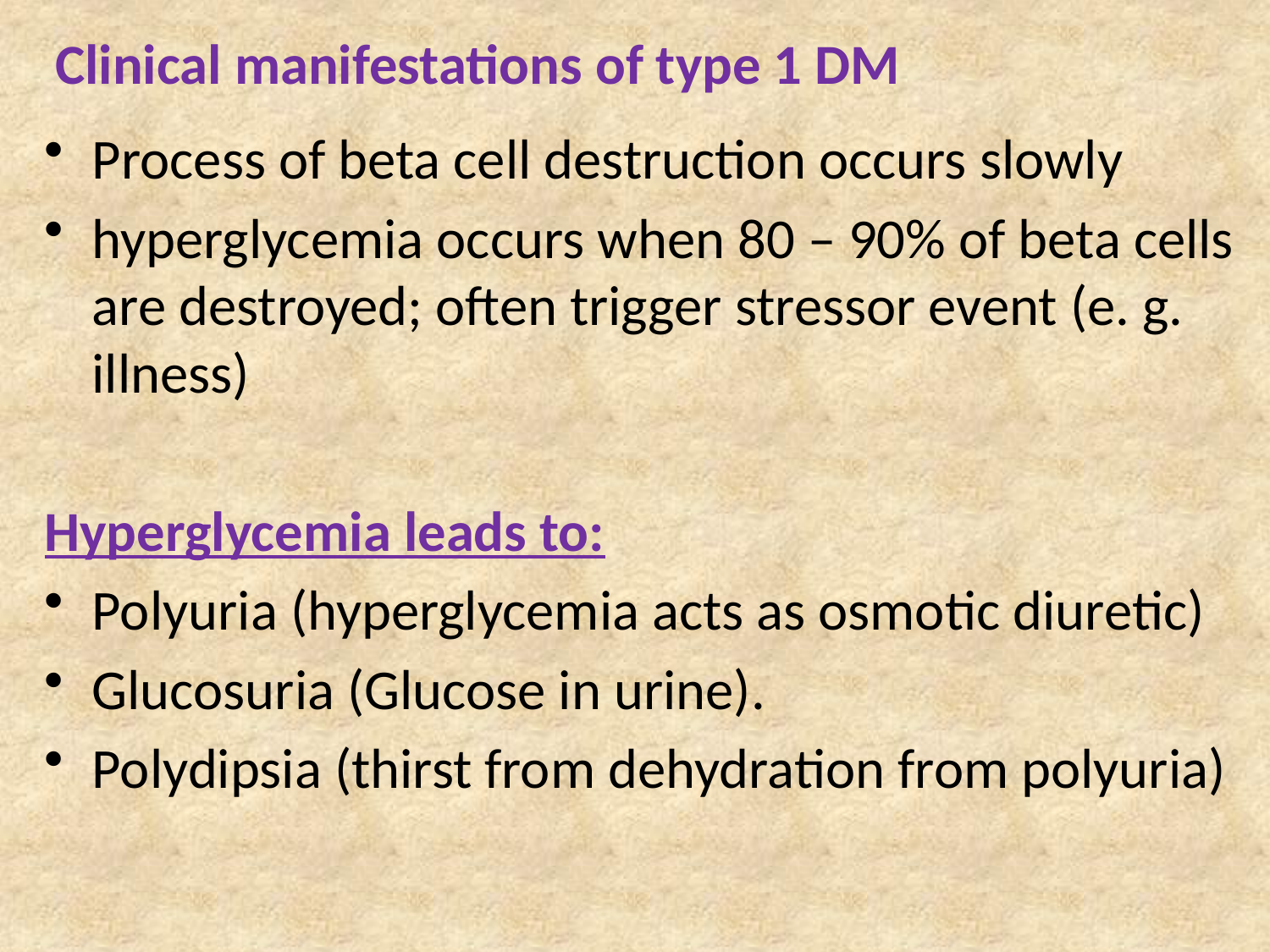

# Clinical manifestations of type 1 DM
Process of beta cell destruction occurs slowly
hyperglycemia occurs when 80 – 90% of beta cells are destroyed; often trigger stressor event (e. g. illness)

Hyperglycemia leads to:
Polyuria (hyperglycemia acts as osmotic diuretic)
Glucosuria (Glucose in urine).
Polydipsia (thirst from dehydration from polyuria)